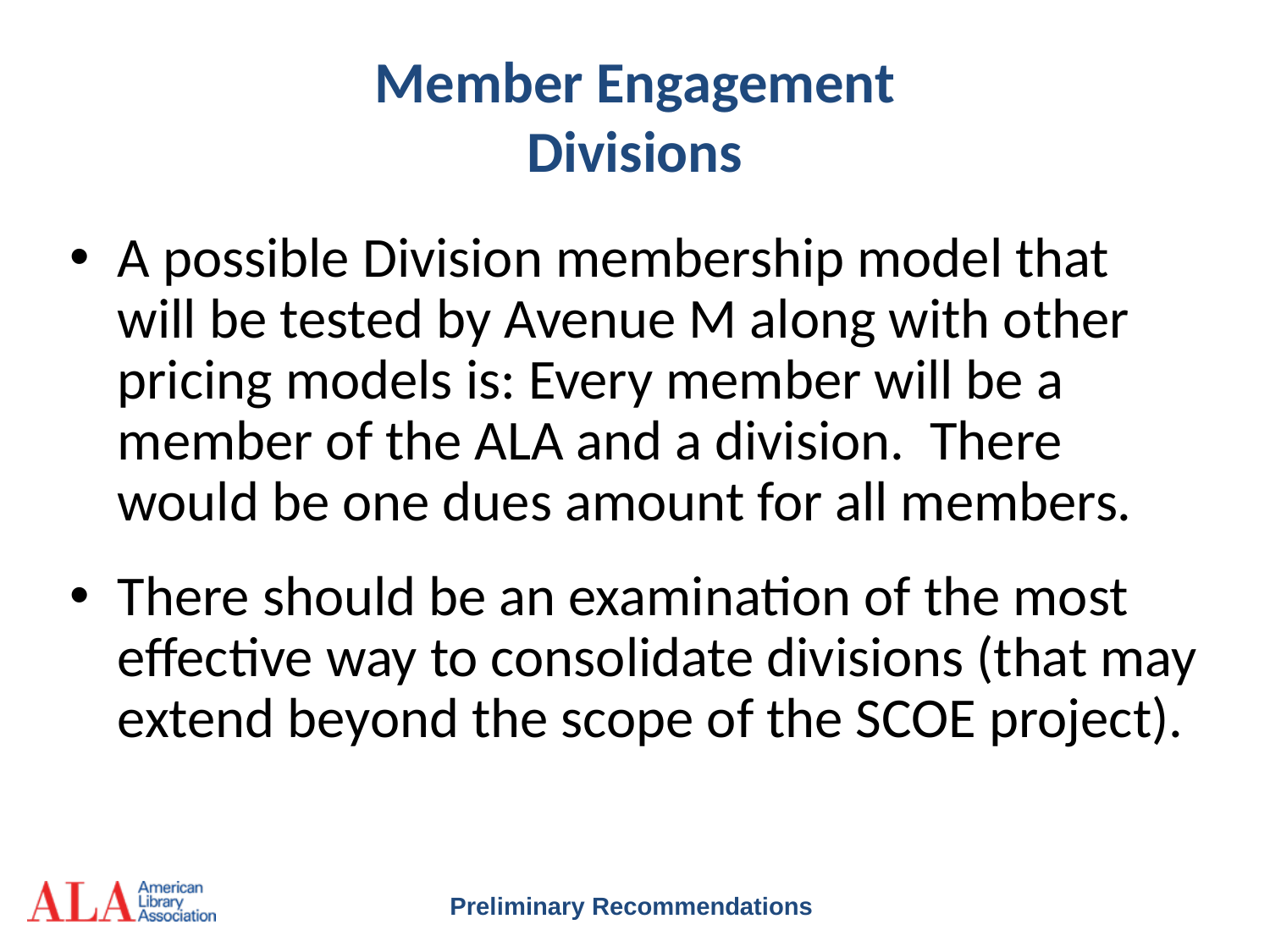

# Member Engagement
Divisions
A possible Division membership model that will be tested by Avenue M along with other pricing models is: Every member will be a member of the ALA and a division.  There would be one dues amount for all members.

There should be an examination of the most effective way to consolidate divisions (that may extend beyond the scope of the SCOE project).